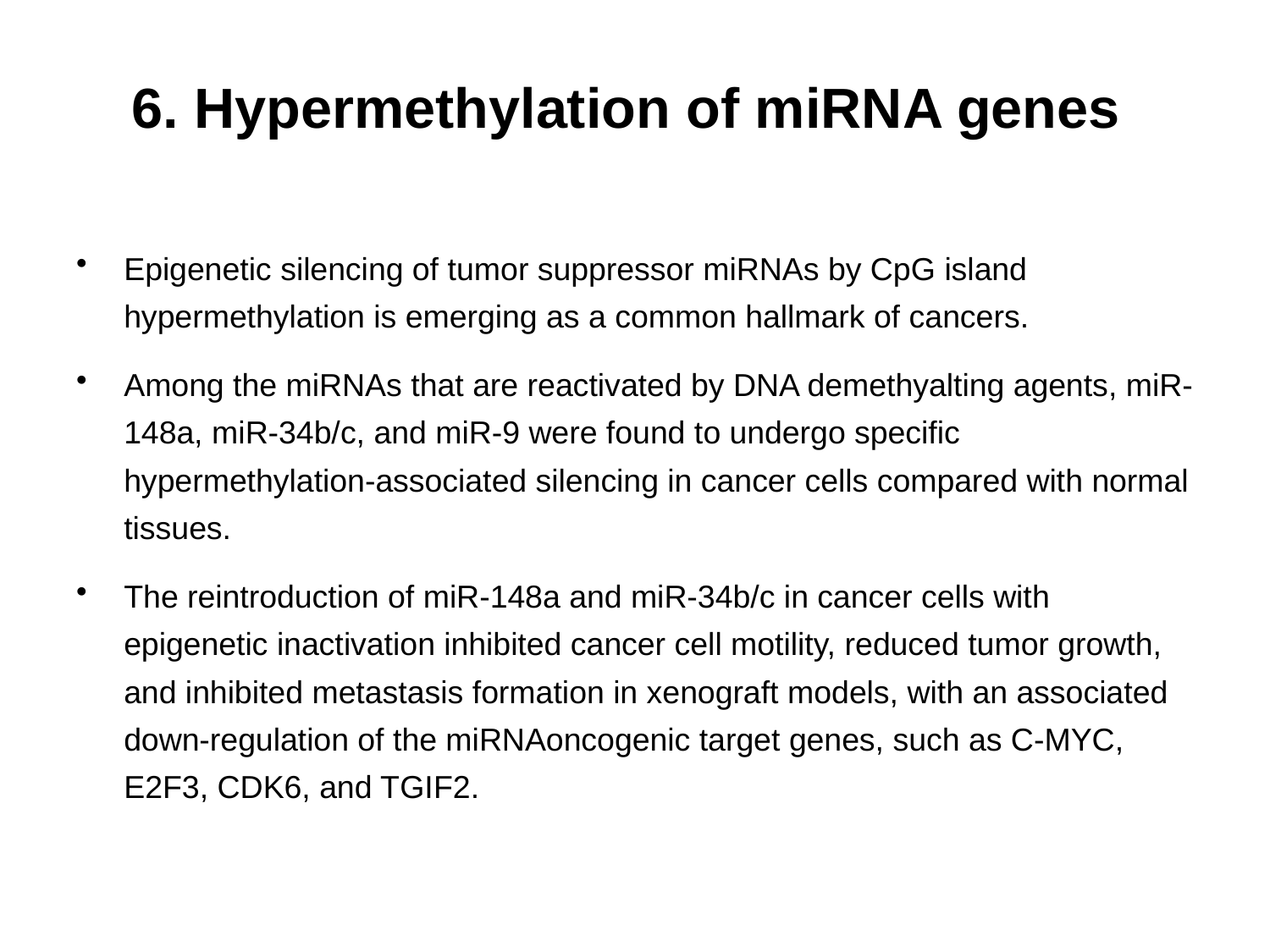

# 6. Hypermethylation of miRNA genes

Epigenetic silencing of tumor suppressor miRNAs by CpG island hypermethylation is emerging as a common hallmark of cancers.
Among the miRNAs that are reactivated by DNA demethyalting agents, miR-148a, miR-34b/c, and miR-9 were found to undergo specific hypermethylation-associated silencing in cancer cells compared with normal tissues.
The reintroduction of miR-148a and miR-34b/c in cancer cells with epigenetic inactivation inhibited cancer cell motility, reduced tumor growth, and inhibited metastasis formation in xenograft models, with an associated down-regulation of the miRNAoncogenic target genes, such as C-MYC, E2F3, CDK6, and TGIF2.